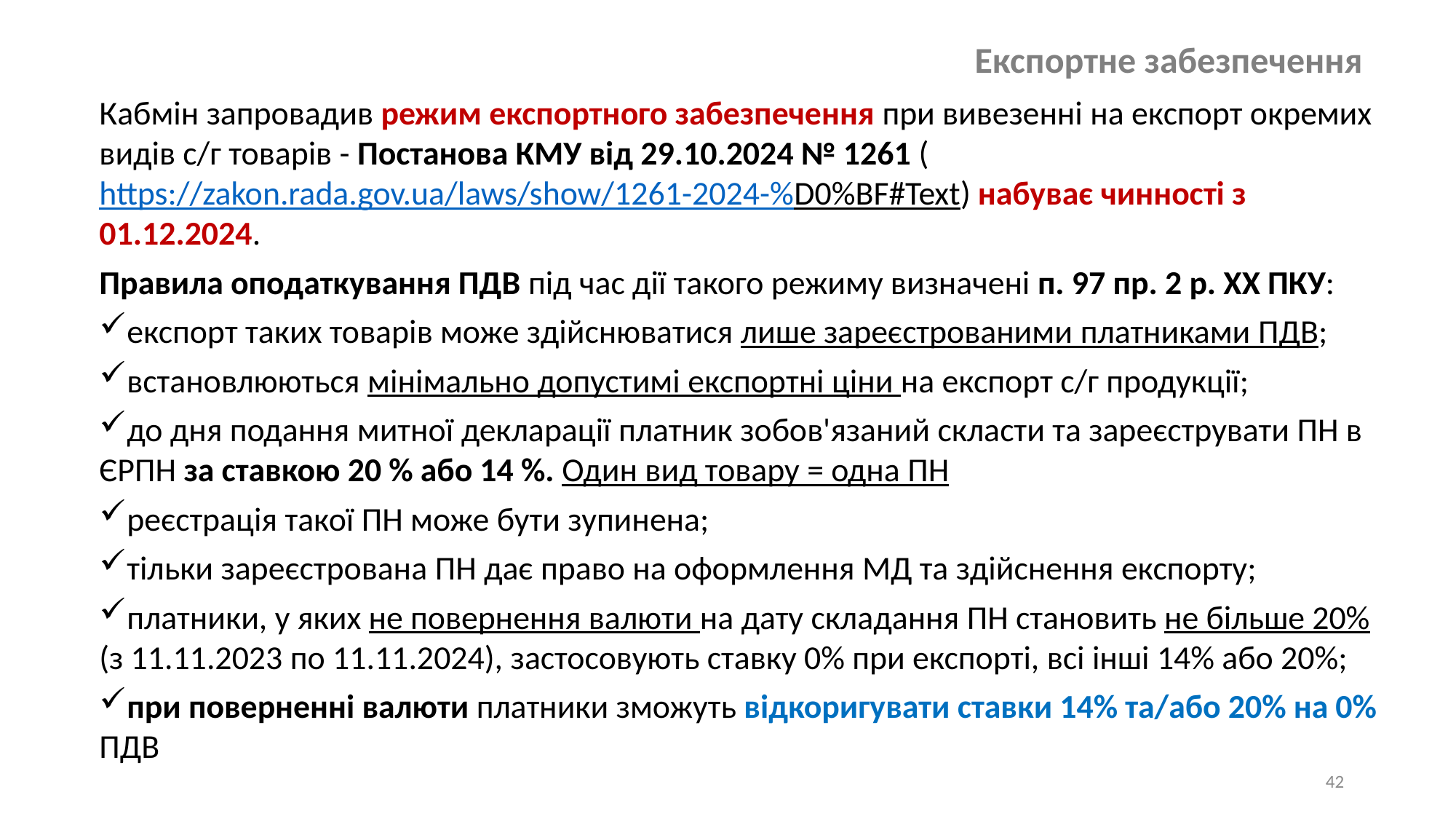

# Експортне забезпечення
Кабмін запровадив режим експортного забезпечення при вивезенні на експорт окремих видів с/г товарів - Постанова КМУ від 29.10.2024 № 1261 (https://zakon.rada.gov.ua/laws/show/1261-2024-%D0%BF#Text) набуває чинності з 01.12.2024.
Правила оподаткування ПДВ під час дії такого режиму визначені п. 97 пр. 2 р. ХХ ПКУ:
експорт таких товарів може здійснюватися лише зареєстрованими платниками ПДВ;
встановлюються мінімально допустимі експортні ціни на експорт с/г продукції;
до дня подання митної декларації платник зобов'язаний скласти та зареєструвати ПН в ЄРПН за ставкою 20 % або 14 %. Один вид товару = одна ПН
реєстрація такої ПН може бути зупинена;
тільки зареєстрована ПН дає право на оформлення МД та здійснення експорту;
платники, у яких не повернення валюти на дату складання ПН становить не більше 20% (з 11.11.2023 по 11.11.2024), застосовують ставку 0% при експорті, всі інші 14% або 20%;
при поверненні валюти платники зможуть відкоригувати ставки 14% та/або 20% на 0% ПДВ
42